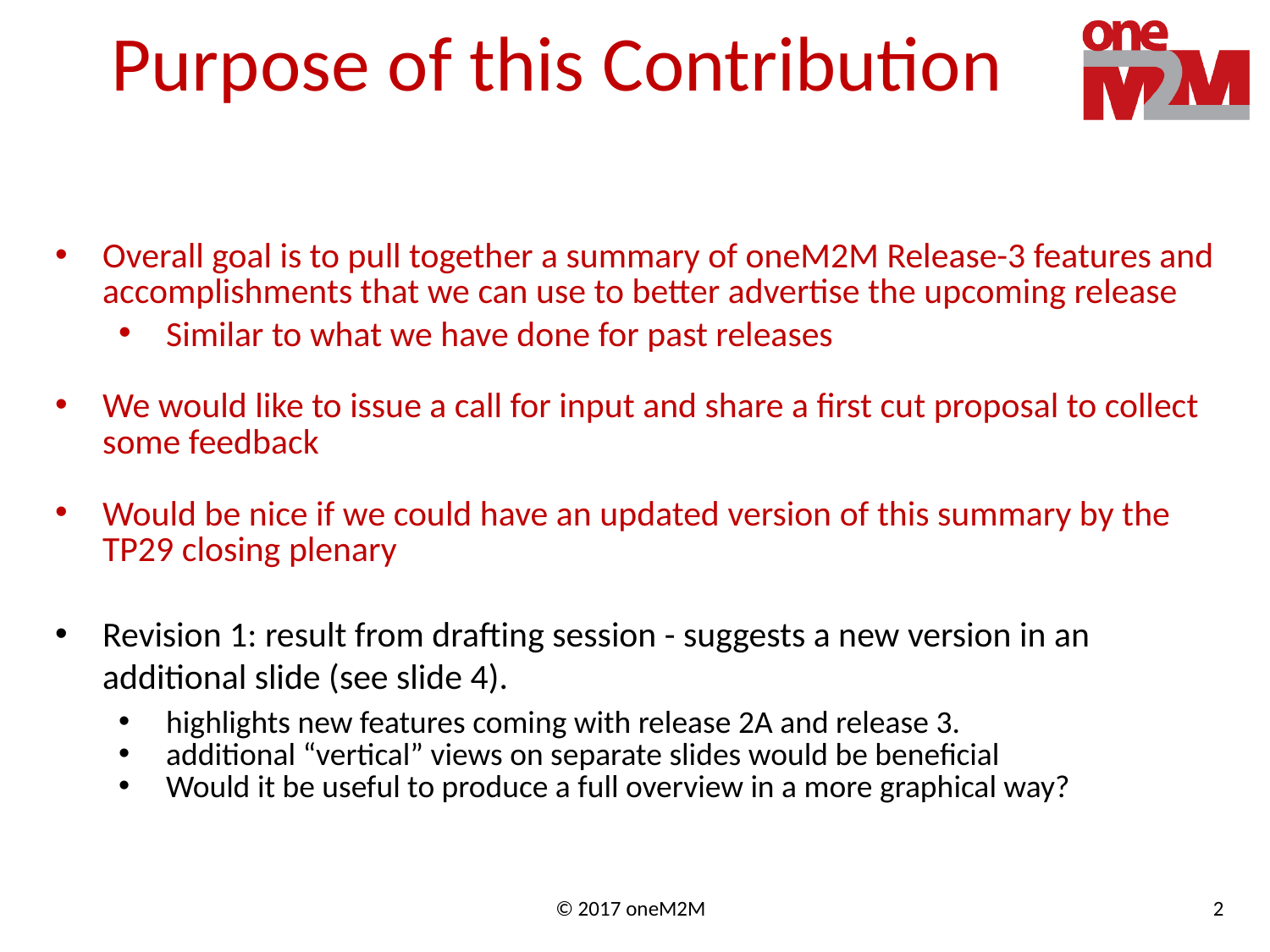

# Purpose of this Contribution
Overall goal is to pull together a summary of oneM2M Release-3 features and accomplishments that we can use to better advertise the upcoming release
Similar to what we have done for past releases

We would like to issue a call for input and share a first cut proposal to collect some feedback

Would be nice if we could have an updated version of this summary by the TP29 closing plenary

Revision 1: result from drafting session - suggests a new version in an additional slide (see slide 4).
highlights new features coming with release 2A and release 3.
additional “vertical” views on separate slides would be beneficial
Would it be useful to produce a full overview in a more graphical way?